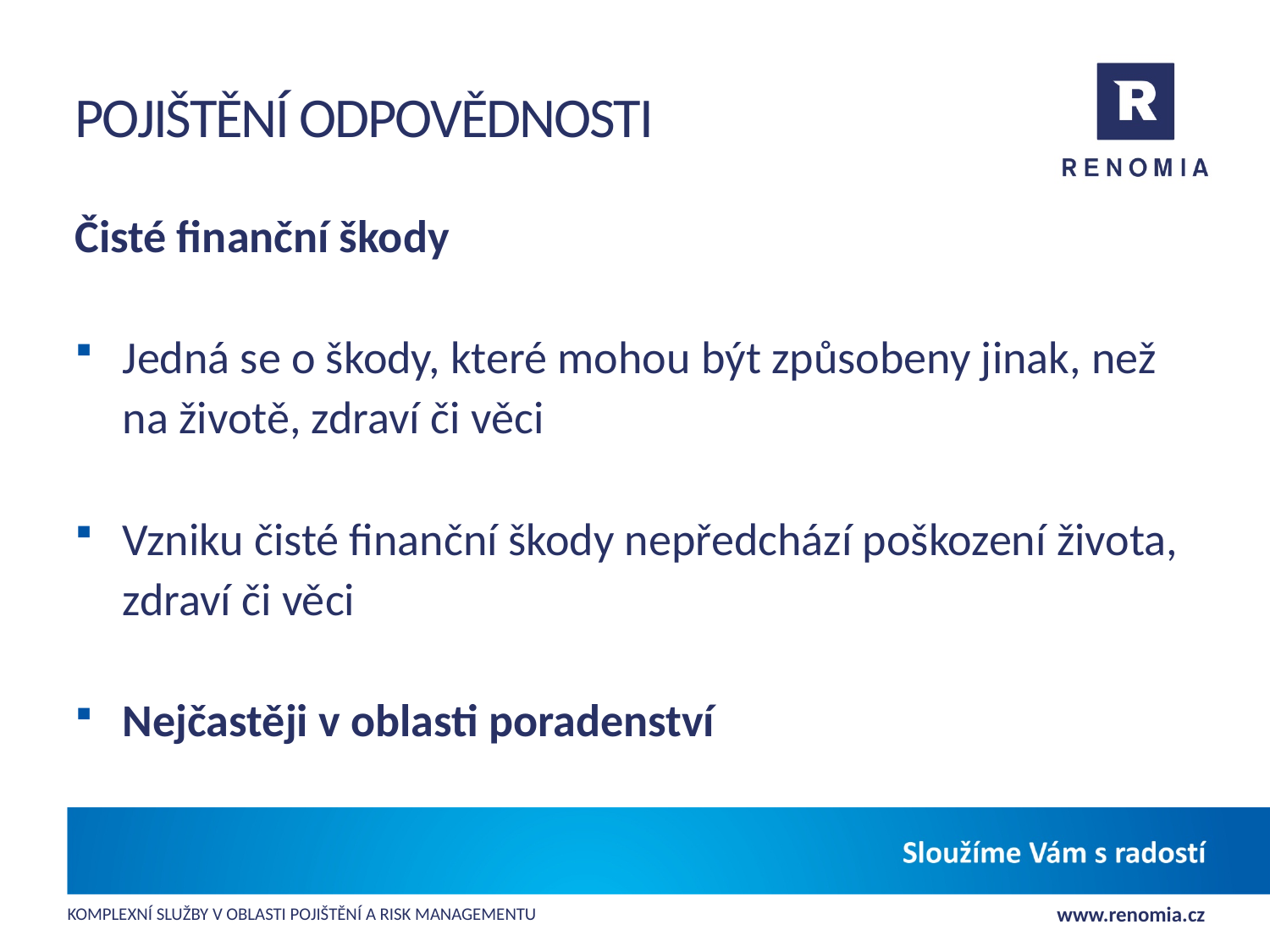

# Pojištění odpovědnosti
Čisté finanční škody

Jedná se o škody, které mohou být způsobeny jinak, než na životě, zdraví či věci

Vzniku čisté finanční škody nepředchází poškození života, zdraví či věci

Nejčastěji v oblasti poradenství